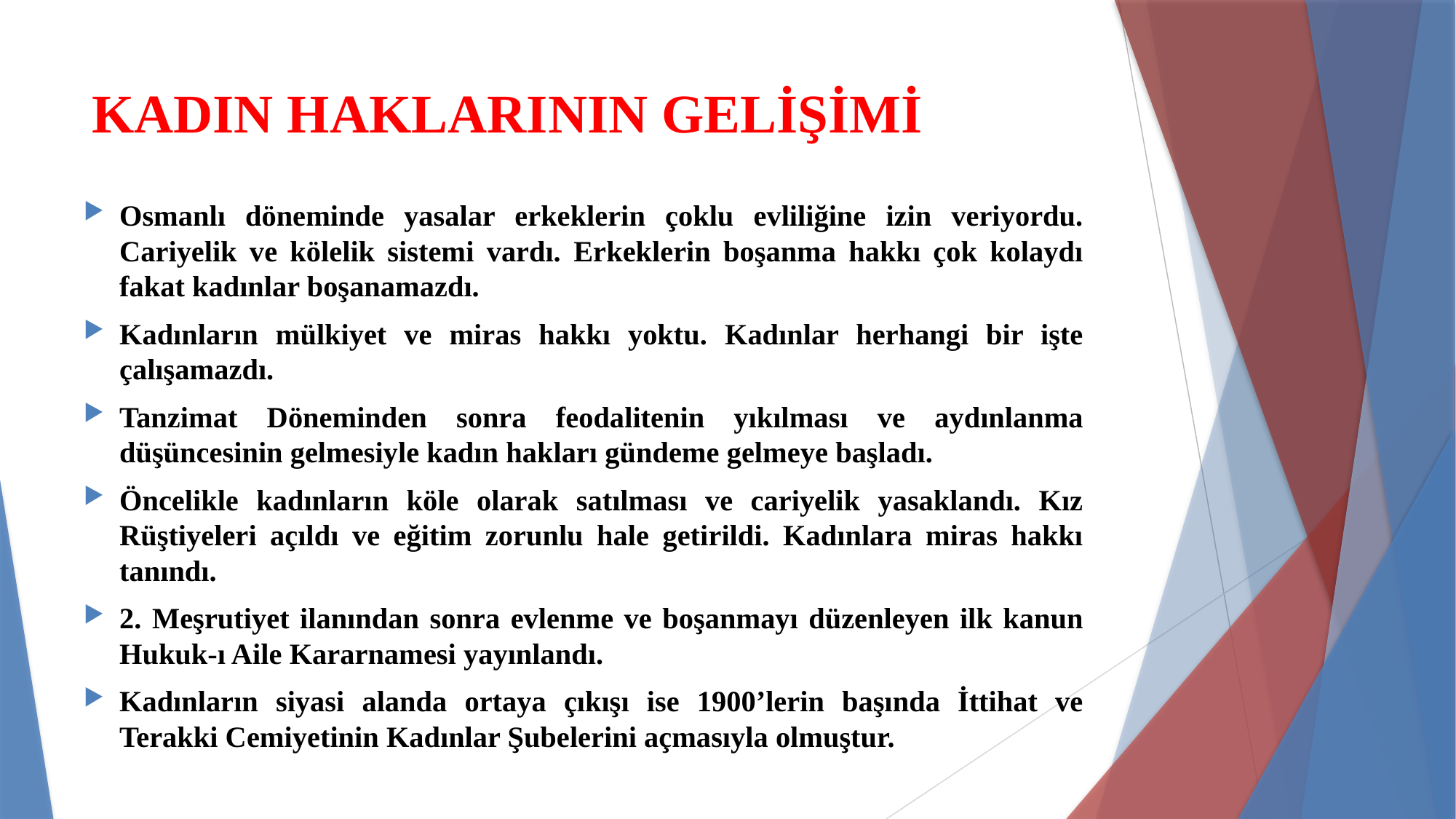

# KADIN HAKLARININ GELİŞİMİ
Osmanlı döneminde yasalar erkeklerin çoklu evliliğine izin veriyordu. Cariyelik ve kölelik sistemi vardı. Erkeklerin boşanma hakkı çok kolaydı fakat kadınlar boşanamazdı.
Kadınların mülkiyet ve miras hakkı yoktu. Kadınlar herhangi bir işte çalışamazdı.
Tanzimat Döneminden sonra feodalitenin yıkılması ve aydınlanma düşüncesinin gelmesiyle kadın hakları gündeme gelmeye başladı.
Öncelikle kadınların köle olarak satılması ve cariyelik yasaklandı. Kız Rüştiyeleri açıldı ve eğitim zorunlu hale getirildi. Kadınlara miras hakkı tanındı.
2. Meşrutiyet ilanından sonra evlenme ve boşanmayı düzenleyen ilk kanun Hukuk-ı Aile Kararnamesi yayınlandı.
Kadınların siyasi alanda ortaya çıkışı ise 1900’lerin başında İttihat ve Terakki Cemiyetinin Kadınlar Şubelerini açmasıyla olmuştur.